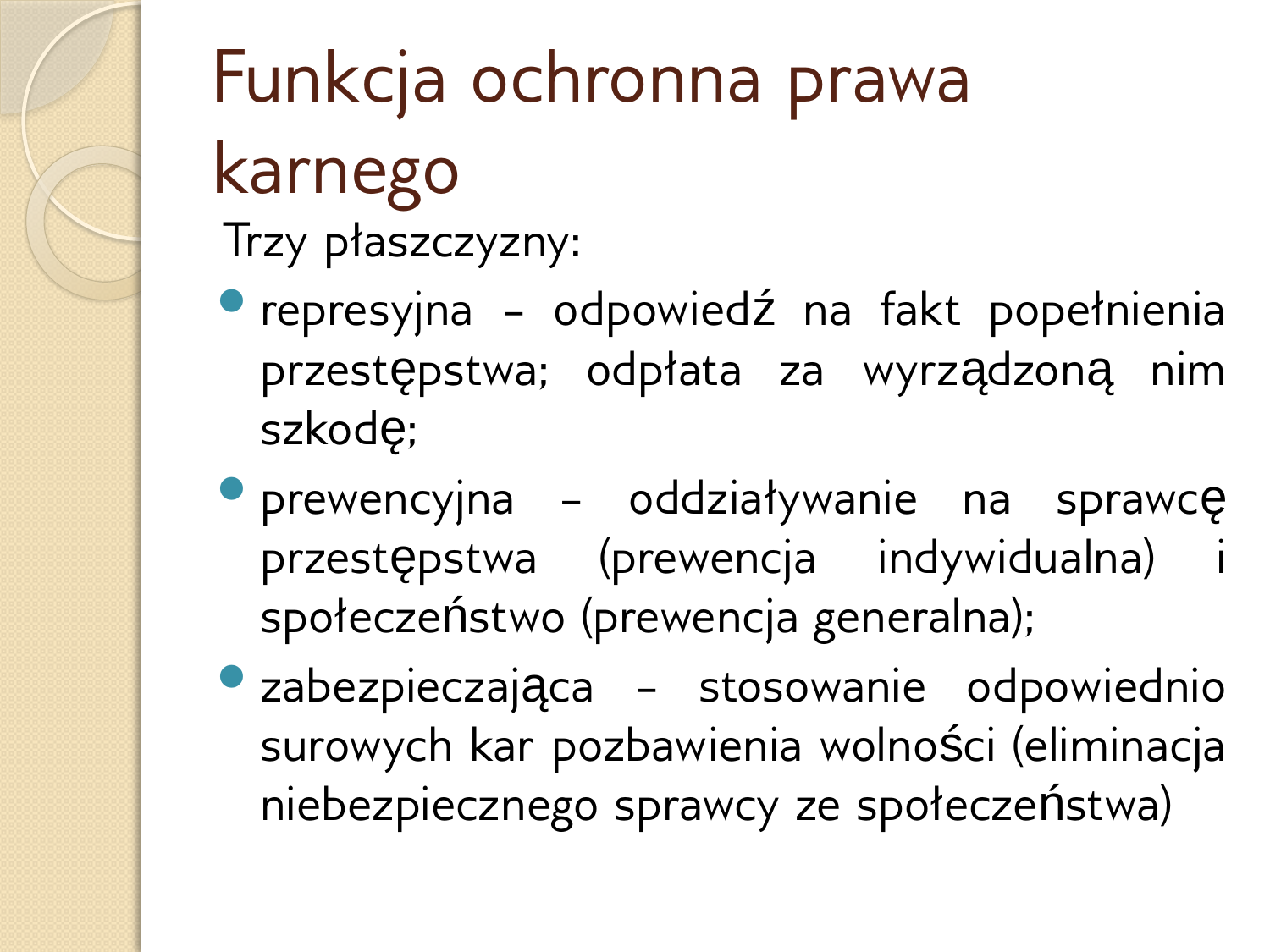

# Funkcja ochronna prawa karnego
Trzy płaszczyzny:
represyjna – odpowiedź na fakt popełnienia przestępstwa; odpłata za wyrządzoną nim szkodę;
prewencyjna – oddziaływanie na sprawcę przestępstwa (prewencja indywidualna) i społeczeństwo (prewencja generalna);
zabezpieczająca – stosowanie odpowiednio surowych kar pozbawienia wolności (eliminacja niebezpiecznego sprawcy ze społeczeństwa)